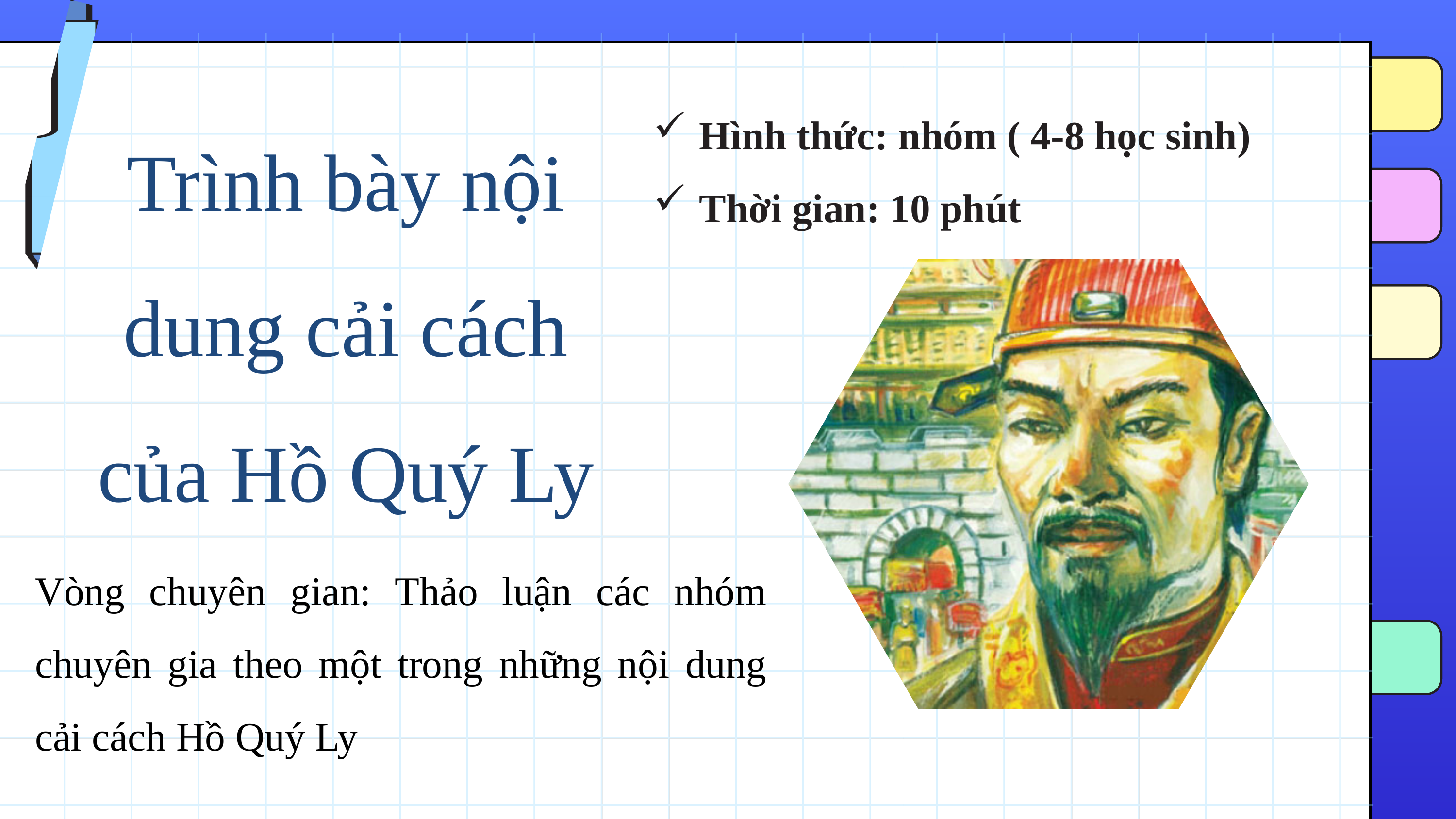

Trình bày nội dung cải cách của Hồ Quý Ly
Hình thức: nhóm ( 4-8 học sinh)
Thời gian: 10 phút

Vòng chuyên gian: Thảo luận các nhóm chuyên gia theo một trong những nội dung cải cách Hồ Quý Ly